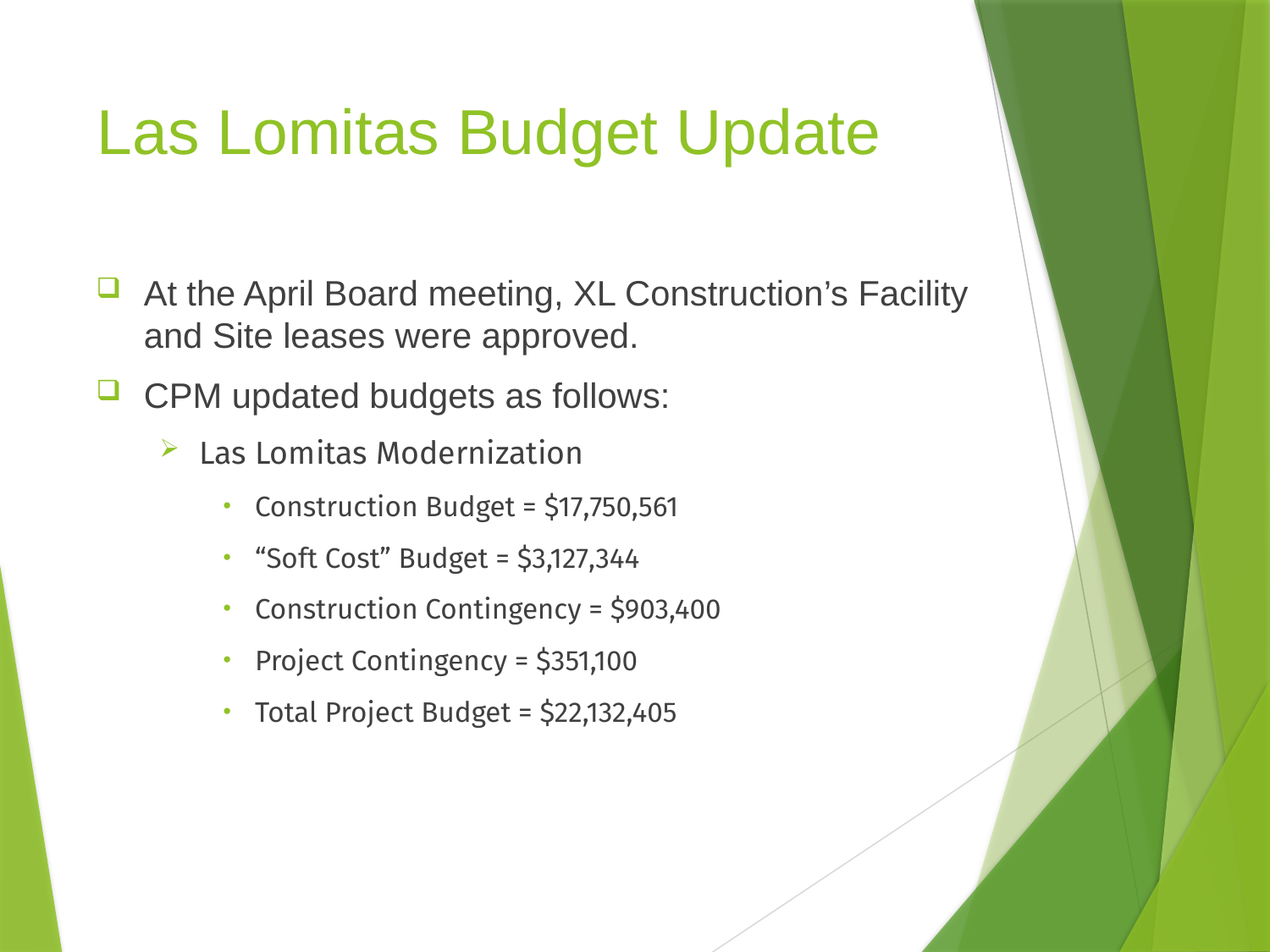

# Las Lomitas Budget Update
At the April Board meeting, XL Construction’s Facility and Site leases were approved.
CPM updated budgets as follows:
Las Lomitas Modernization
Construction Budget = $17,750,561
“Soft Cost” Budget = $3,127,344
Construction Contingency = $903,400
Project Contingency = $351,100
Total Project Budget = $22,132,405